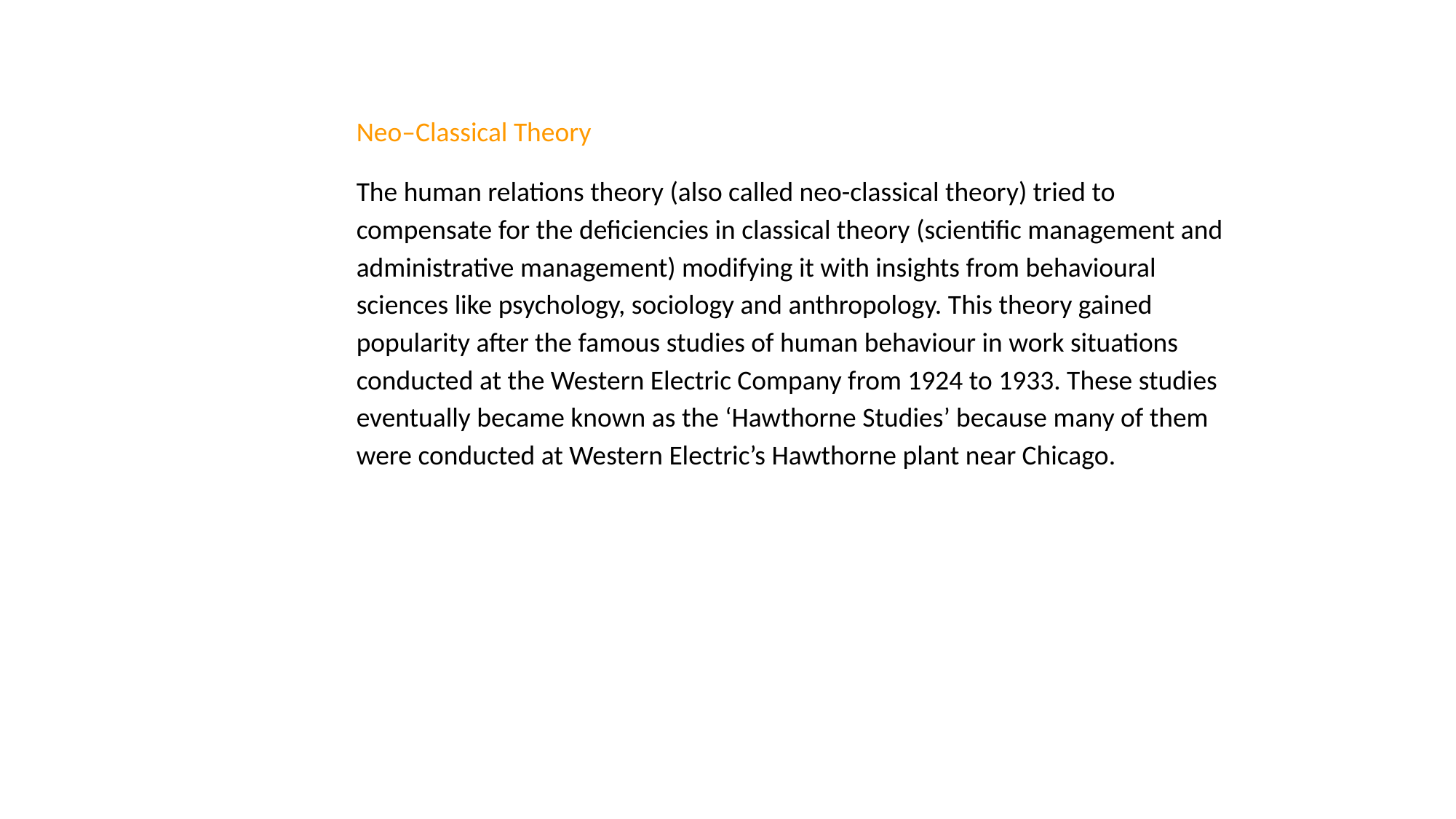

Neo–Classical Theory
The human relations theory (also called neo-classical theory) tried to compensate for the deficiencies in classical theory (scientific management and administrative management) modifying it with insights from behavioural sciences like psychology, sociology and anthropology. This theory gained popularity after the famous studies of human behaviour in work situations conducted at the Western Electric Company from 1924 to 1933. These studies eventually became known as the ‘Hawthorne Studies’ because many of them were conducted at Western Electric’s Hawthorne plant near Chicago.